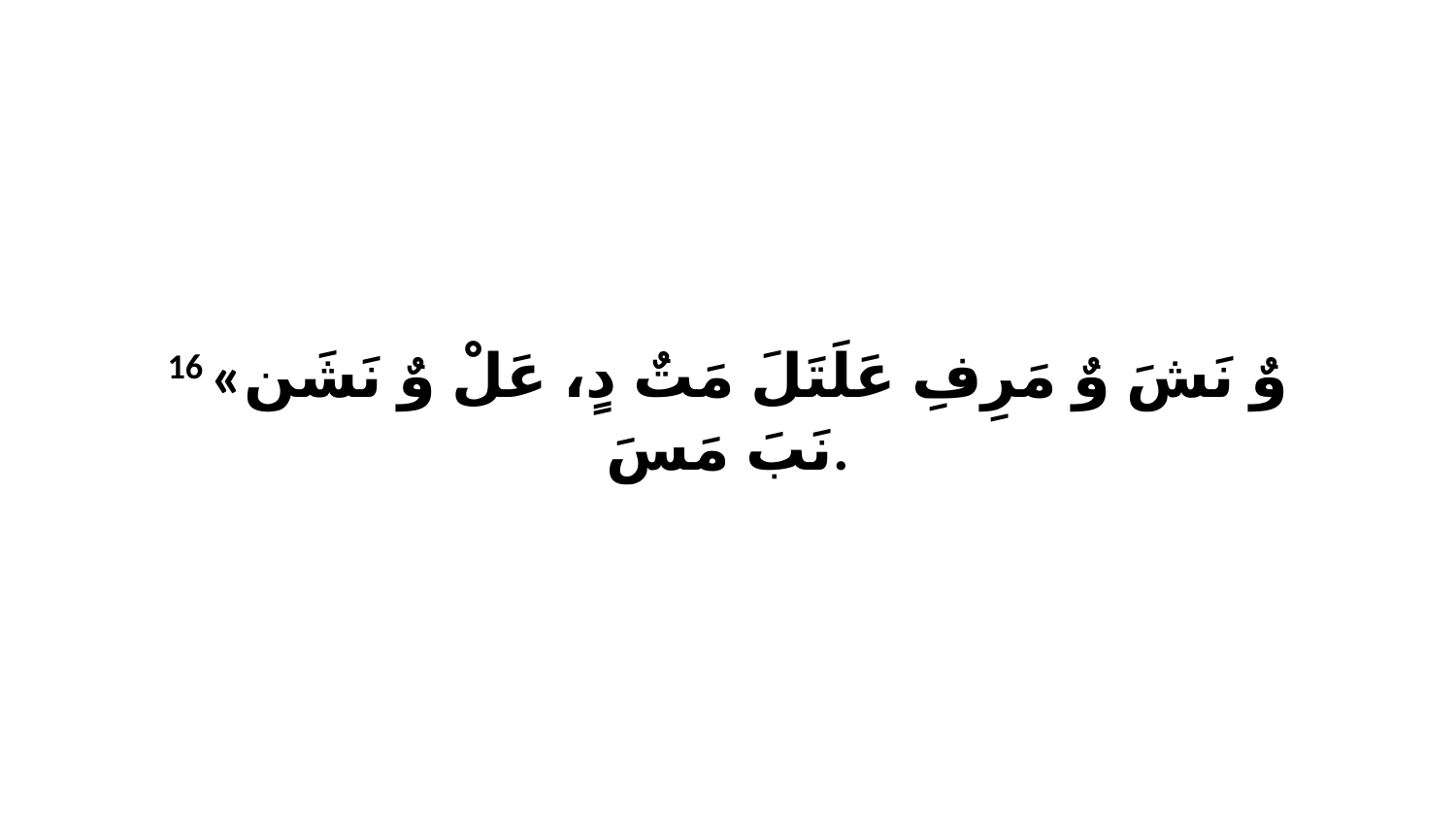

16 «وٌ نَشَ وٌ مَرِفِ عَلَتَلَ مَتٌ دٍ، عَلْ وٌ نَشَن نَبَ مَسَ.